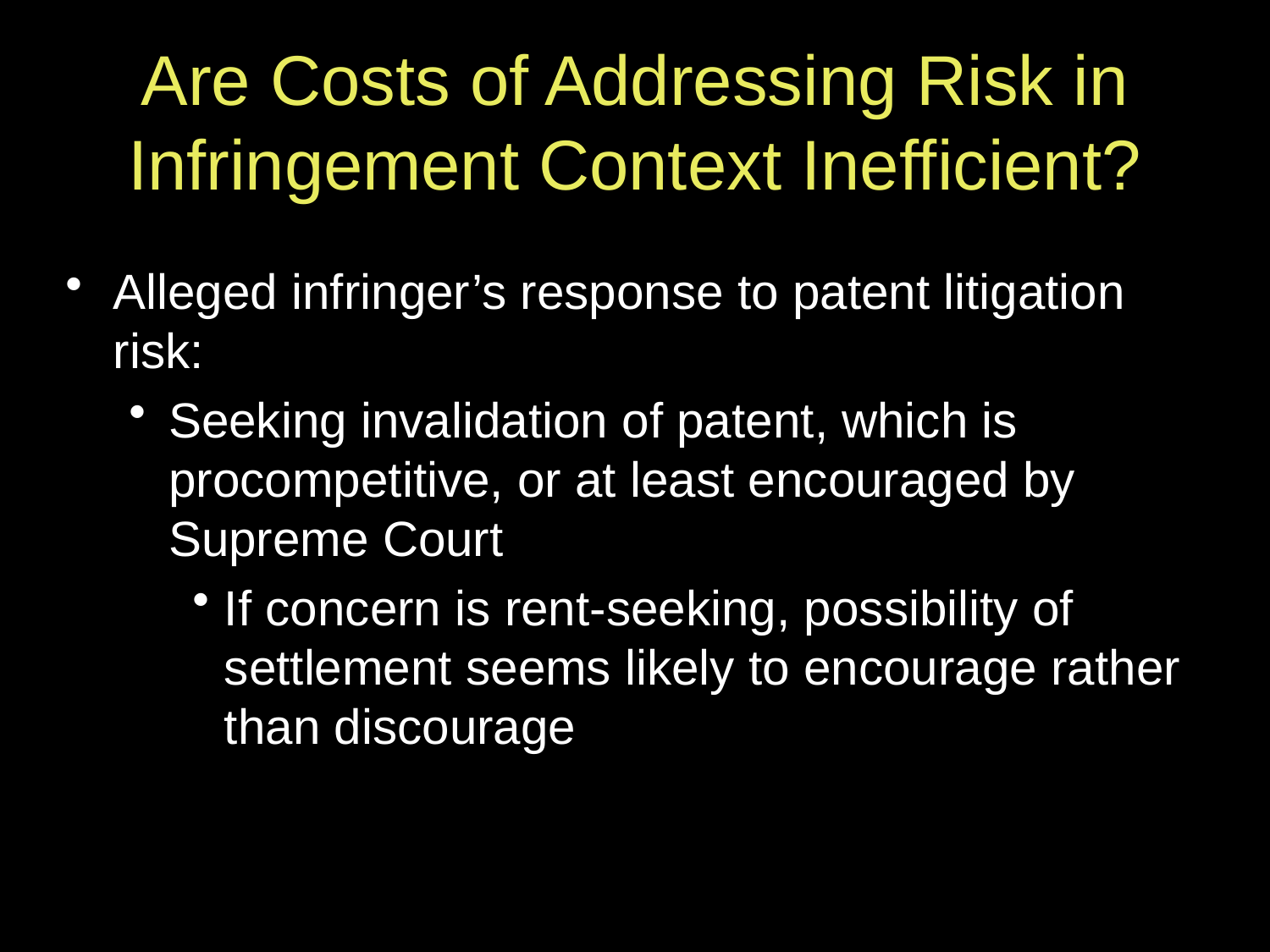

# Are Costs of Addressing Risk in Infringement Context Inefficient?
Alleged infringer’s response to patent litigation risk:
Seeking invalidation of patent, which is procompetitive, or at least encouraged by Supreme Court
If concern is rent-seeking, possibility of settlement seems likely to encourage rather than discourage